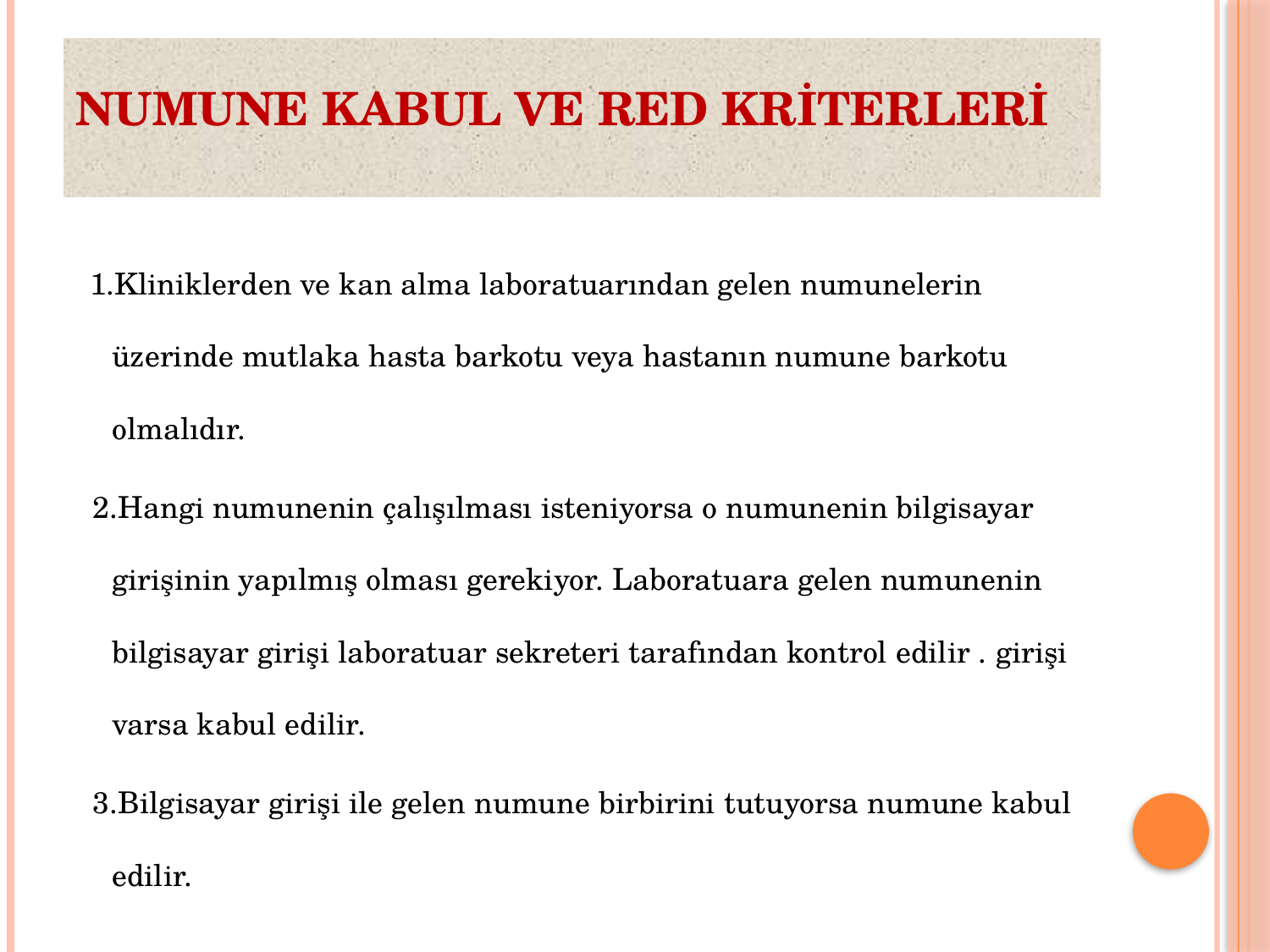

# NUMUNE KABUL VE RED KRİTERLERİ
  1.Kliniklerden ve kan alma laboratuarından gelen numunelerin üzerinde mutlaka hasta barkotu veya hastanın numune barkotu olmalıdır.
  2.Hangi numunenin çalışılması isteniyorsa o numunenin bilgisayar girişinin yapılmış olması gerekiyor. Laboratuara gelen numunenin bilgisayar girişi laboratuar sekreteri tarafından kontrol edilir . girişi varsa kabul edilir.
  3.Bilgisayar girişi ile gelen numune birbirini tutuyorsa numune kabul edilir.